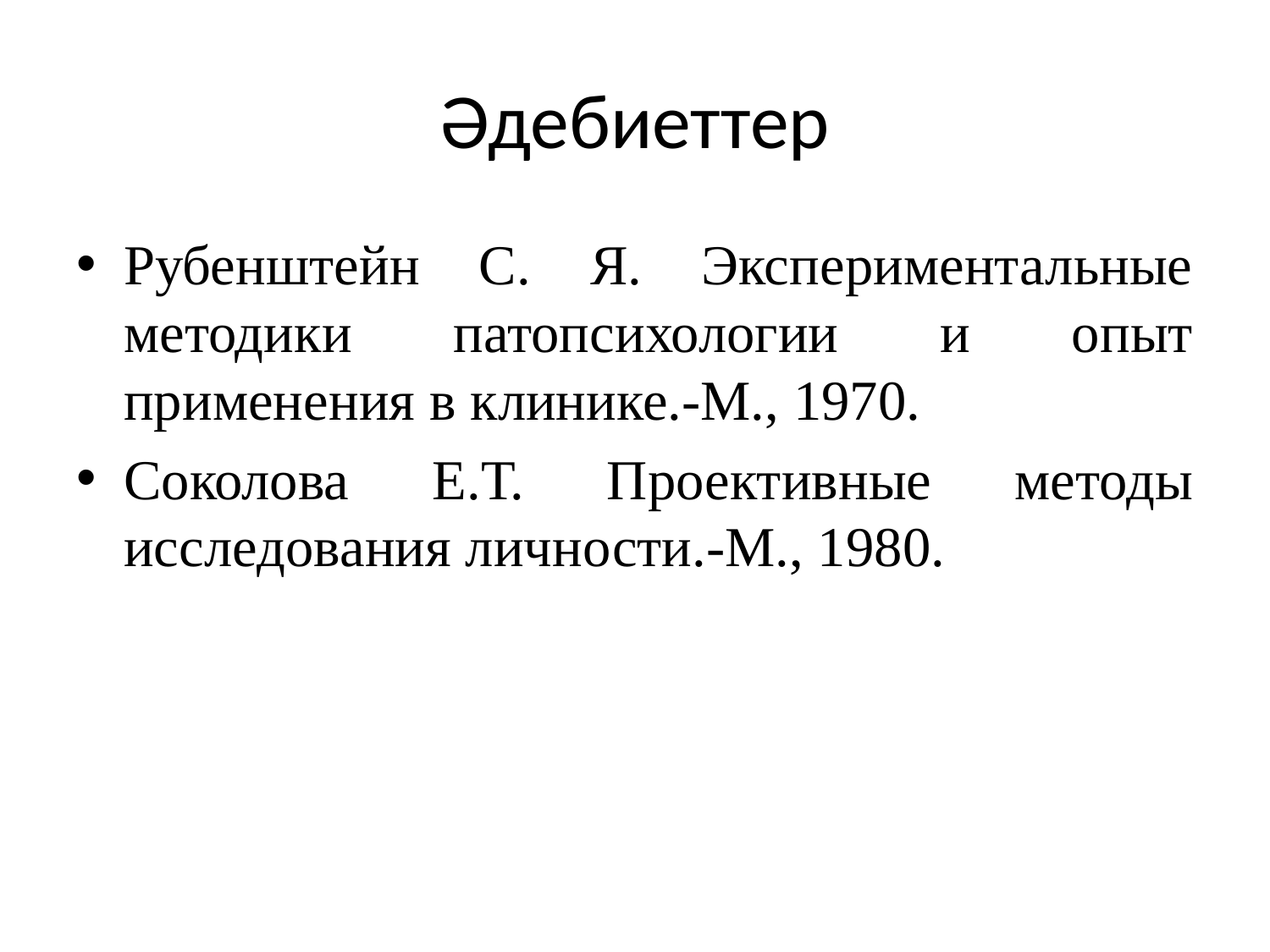

# Әдебиеттер
Рубенштейн С. Я. Экспериментальные методики патопсихологии и опыт применения в клинике.-М., 1970.
Соколова Е.Т. Проективные методы исследования личности.-М., 1980.